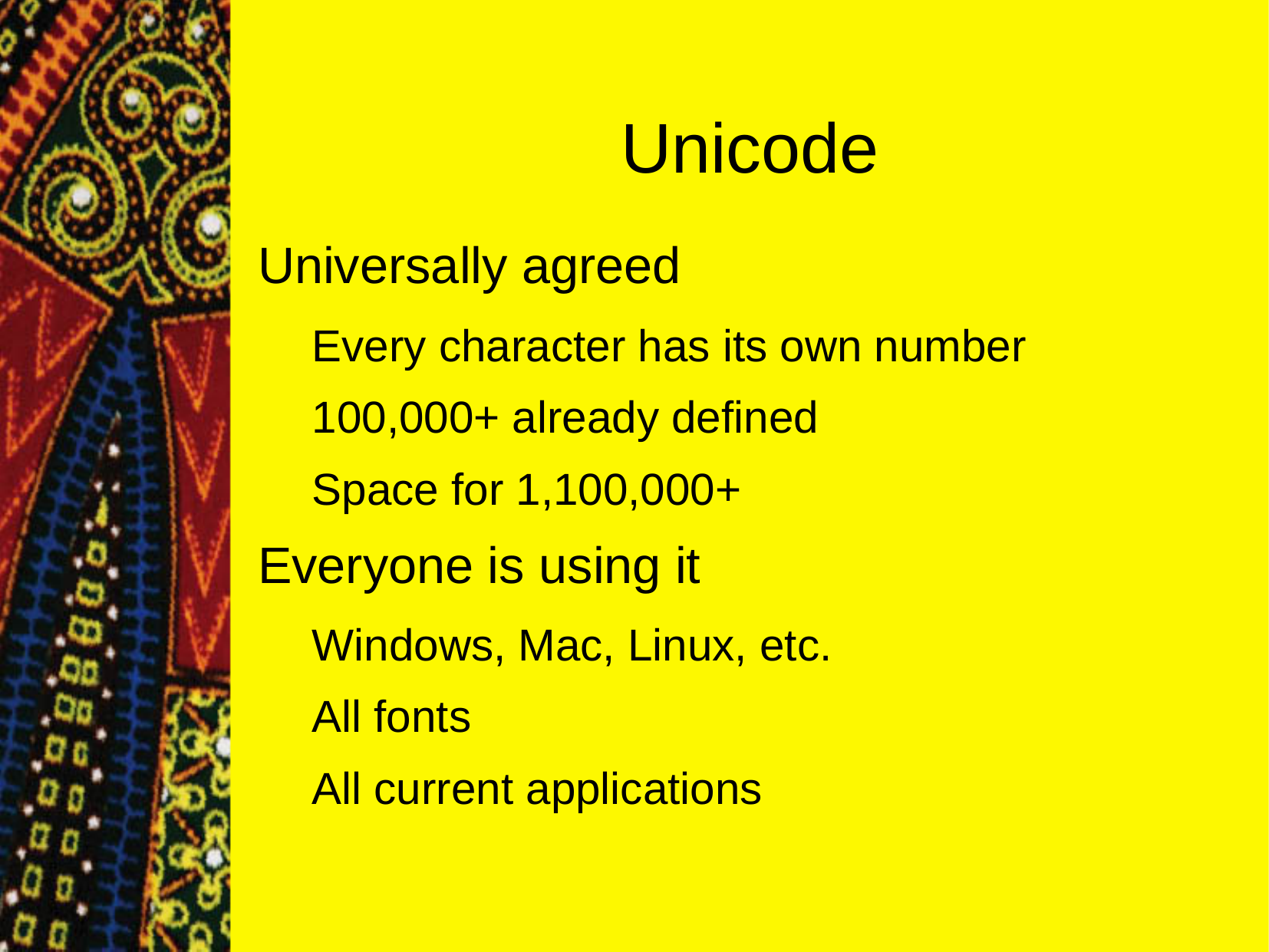

Unicode
Universally agreed
Every character has its own number
100,000+ already defined
Space for 1,100,000+
Everyone is using it
Windows, Mac, Linux, etc.
All fonts
All current applications